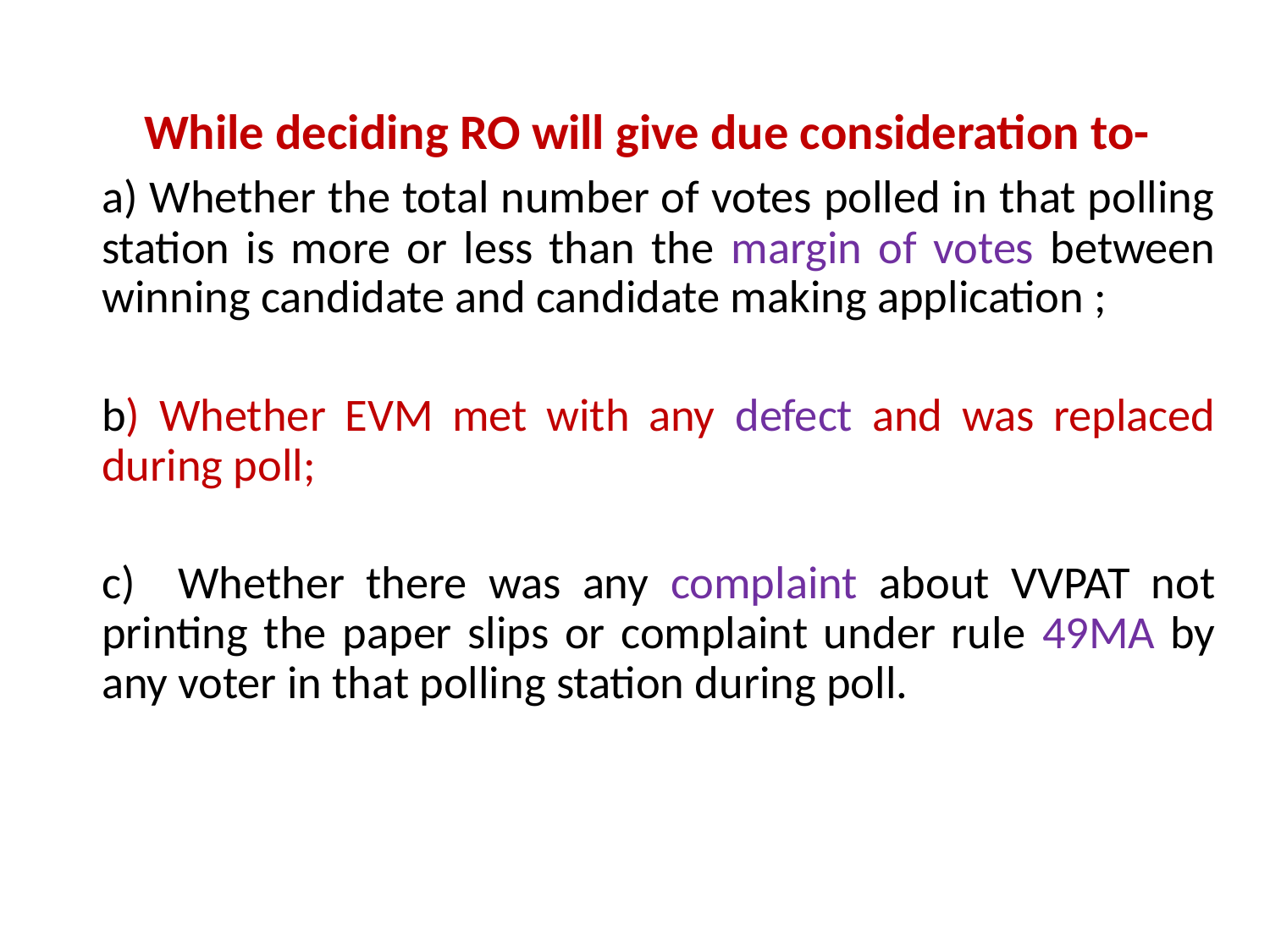

While deciding RO will give due consideration to-
	a) Whether the total number of votes polled in that polling station is more or less than the margin of votes between winning candidate and candidate making application ;

	b) Whether EVM met with any defect and was replaced during poll;

	c)  Whether there was any complaint about VVPAT not printing the paper slips or complaint under rule 49MA by any voter in that polling station during poll.